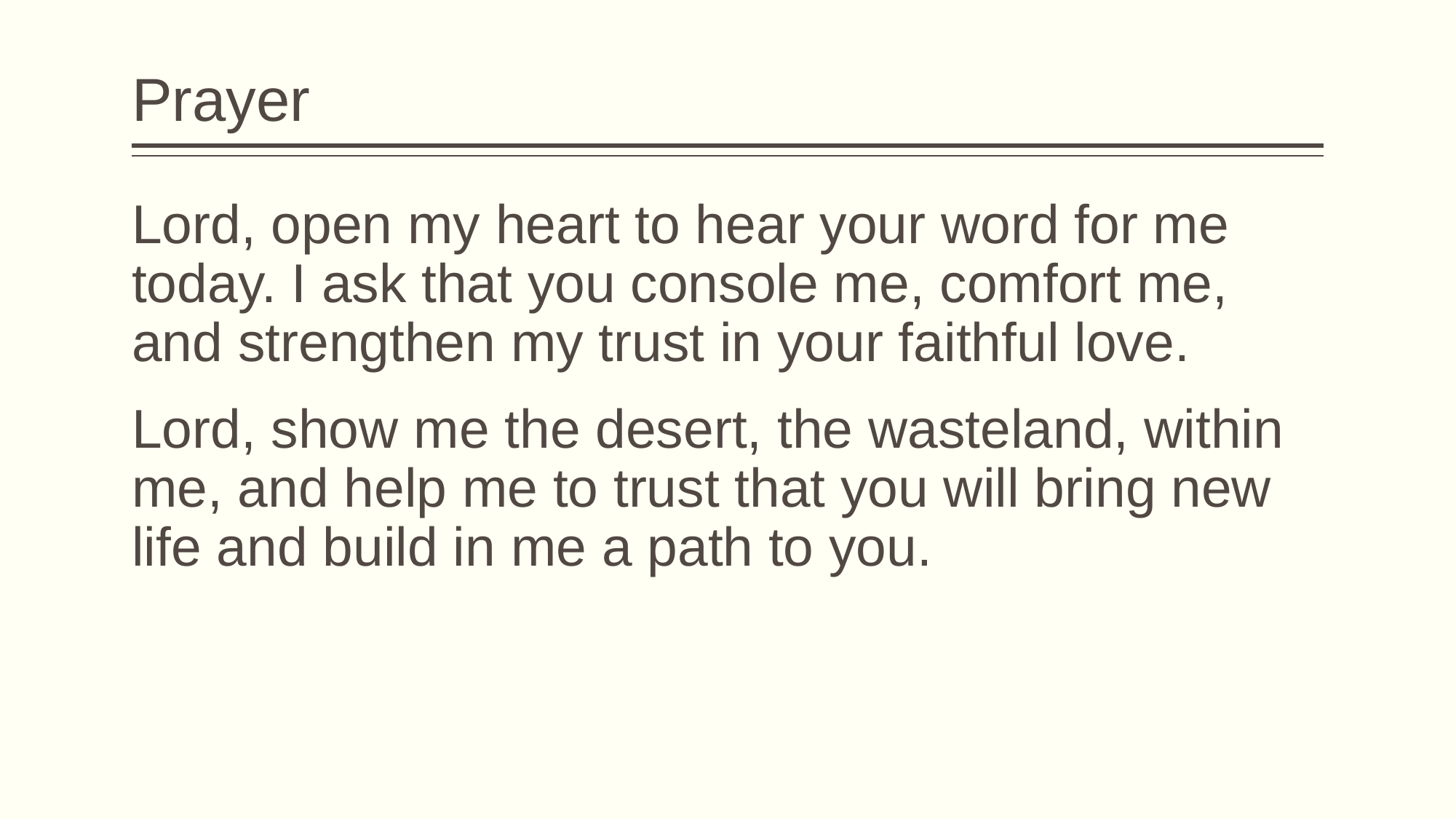

# Prayer
Lord, open my heart to hear your word for me today. I ask that you console me, comfort me, and strengthen my trust in your faithful love.
Lord, show me the desert, the wasteland, within me, and help me to trust that you will bring new life and build in me a path to you.